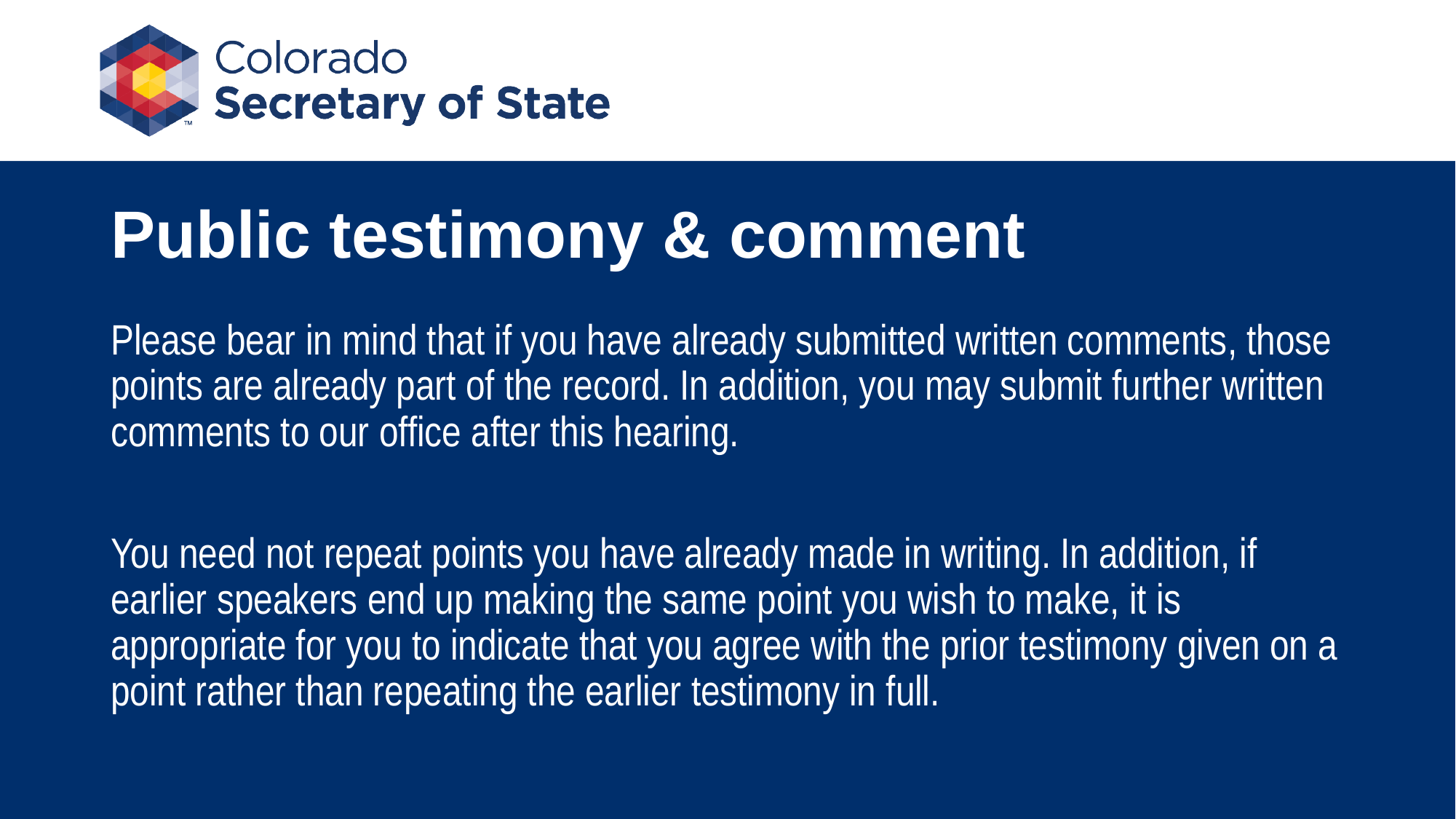

# Public testimony & comment
Please bear in mind that if you have already submitted written comments, those points are already part of the record. In addition, you may submit further written comments to our office after this hearing.

You need not repeat points you have already made in writing. In addition, if earlier speakers end up making the same point you wish to make, it is appropriate for you to indicate that you agree with the prior testimony given on a point rather than repeating the earlier testimony in full.